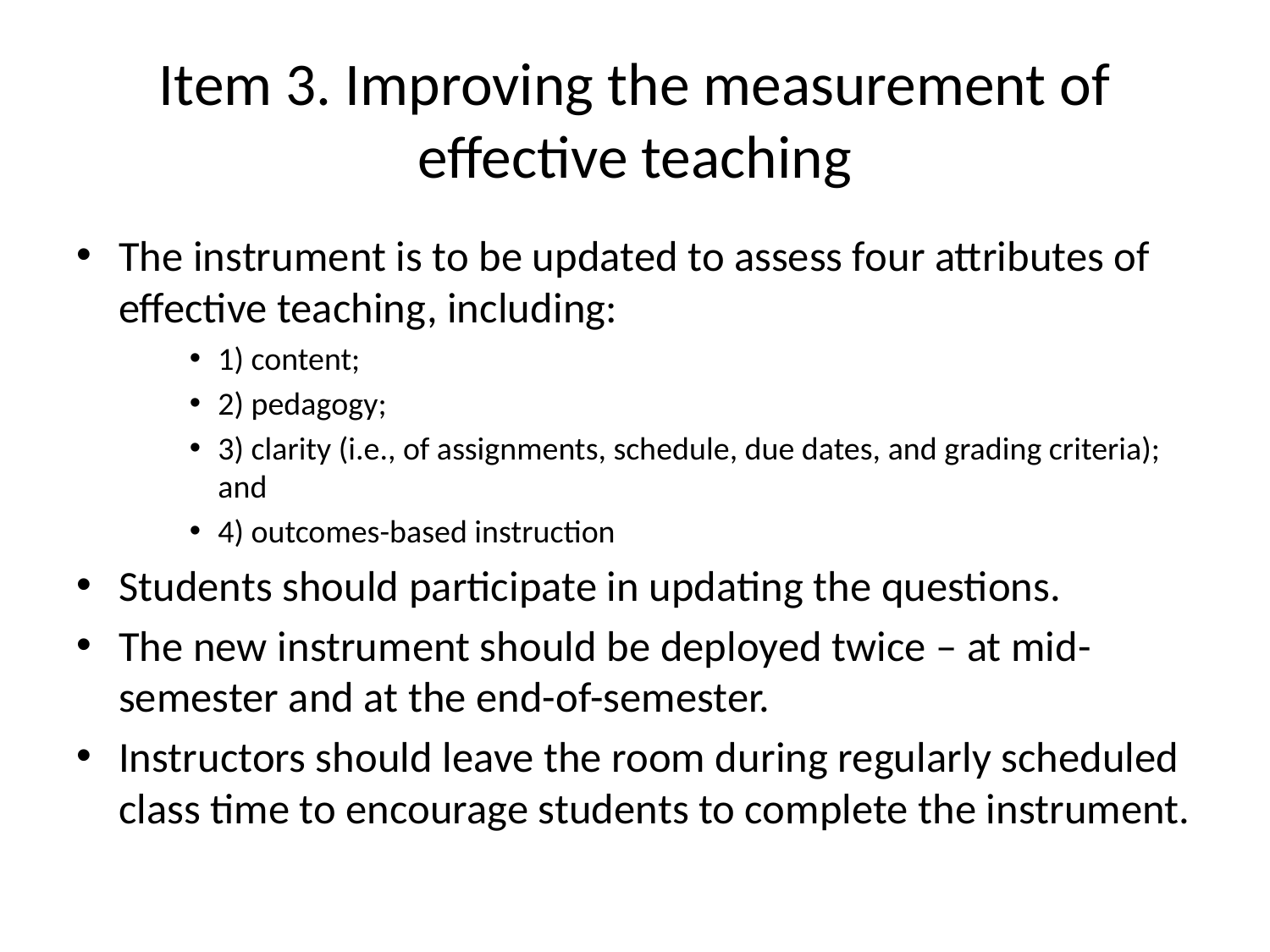

# Item 3. Improving the measurement of effective teaching
The instrument is to be updated to assess four attributes of effective teaching, including:
1) content;
2) pedagogy;
3) clarity (i.e., of assignments, schedule, due dates, and grading criteria); and
4) outcomes-based instruction
Students should participate in updating the questions.
The new instrument should be deployed twice – at mid-semester and at the end-of-semester.
Instructors should leave the room during regularly scheduled class time to encourage students to complete the instrument.